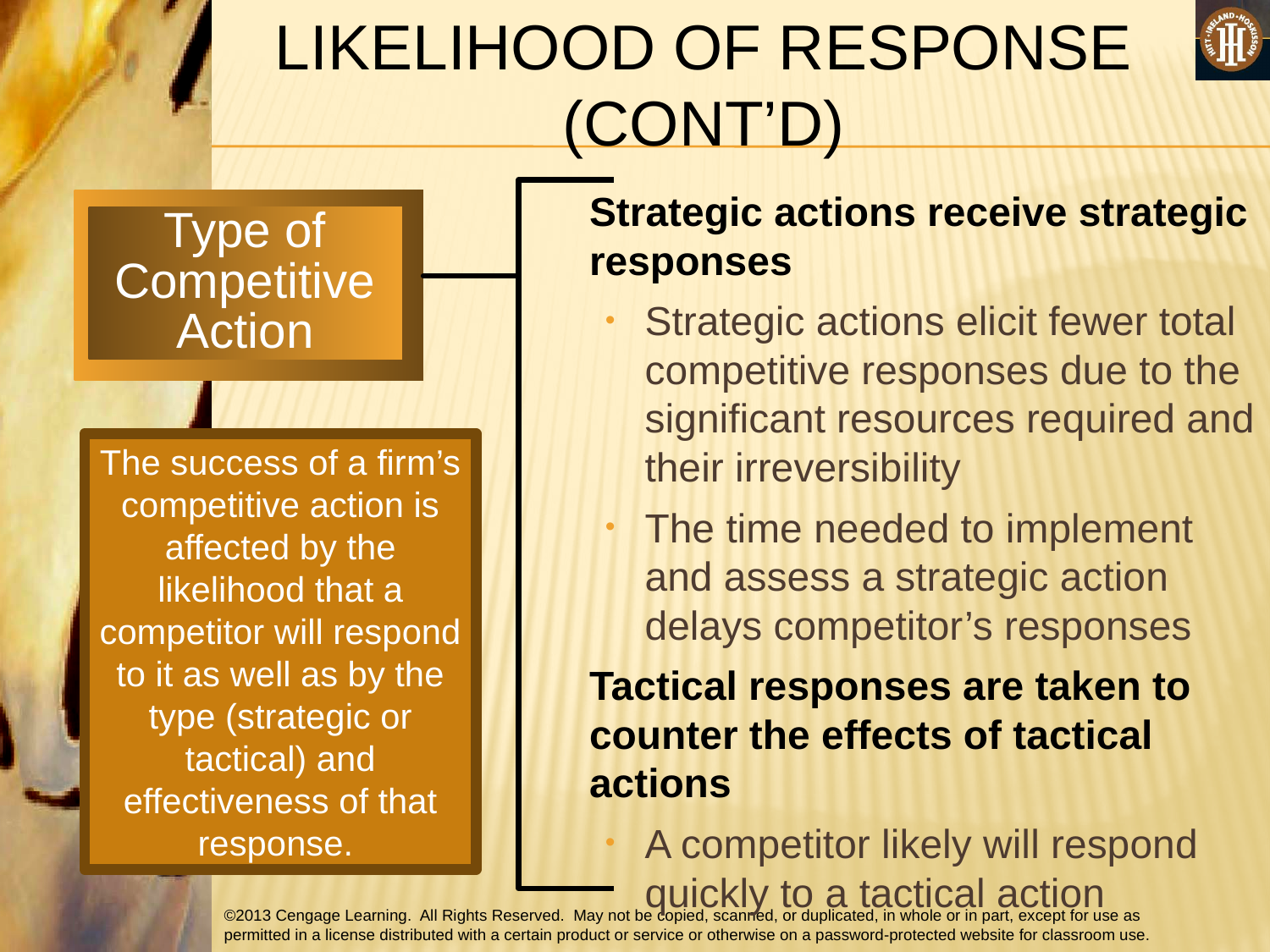

LIKELIHOOD OF RESPONSE (CONT’D)

	Strategic actions receive strategic responses
Strategic actions elicit fewer total competitive responses due to the significant resources required and their irreversibility
The time needed to implement and assess a strategic action delays competitor’s responses
	Tactical responses are taken to counter the effects of tactical actions
A competitor likely will respond quickly to a tactical action

Type of Competitive Action
The success of a firm’s competitive action is affected by the likelihood that a competitor will respond to it as well as by the type (strategic or tactical) and effectiveness of that response.